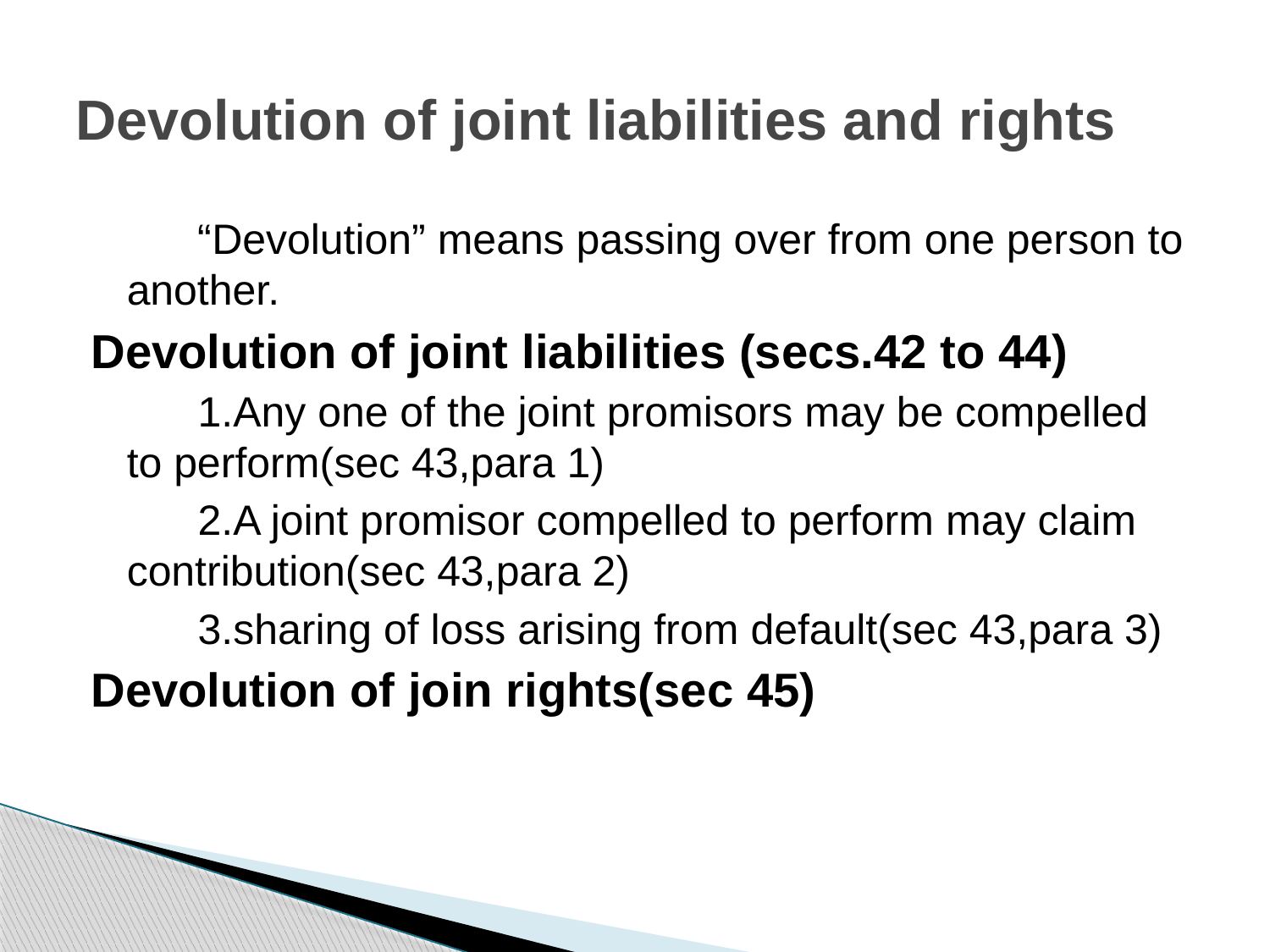

# Devolution of joint liabilities and rights
         “Devolution” means passing over from one person to another.
Devolution of joint liabilities (secs.42 to 44)
         1.Any one of the joint promisors may be compelled to perform(sec 43,para 1)
         2.A joint promisor compelled to perform may claim contribution(sec 43,para 2)
         3.sharing of loss arising from default(sec 43,para 3)
Devolution of join rights(sec 45)